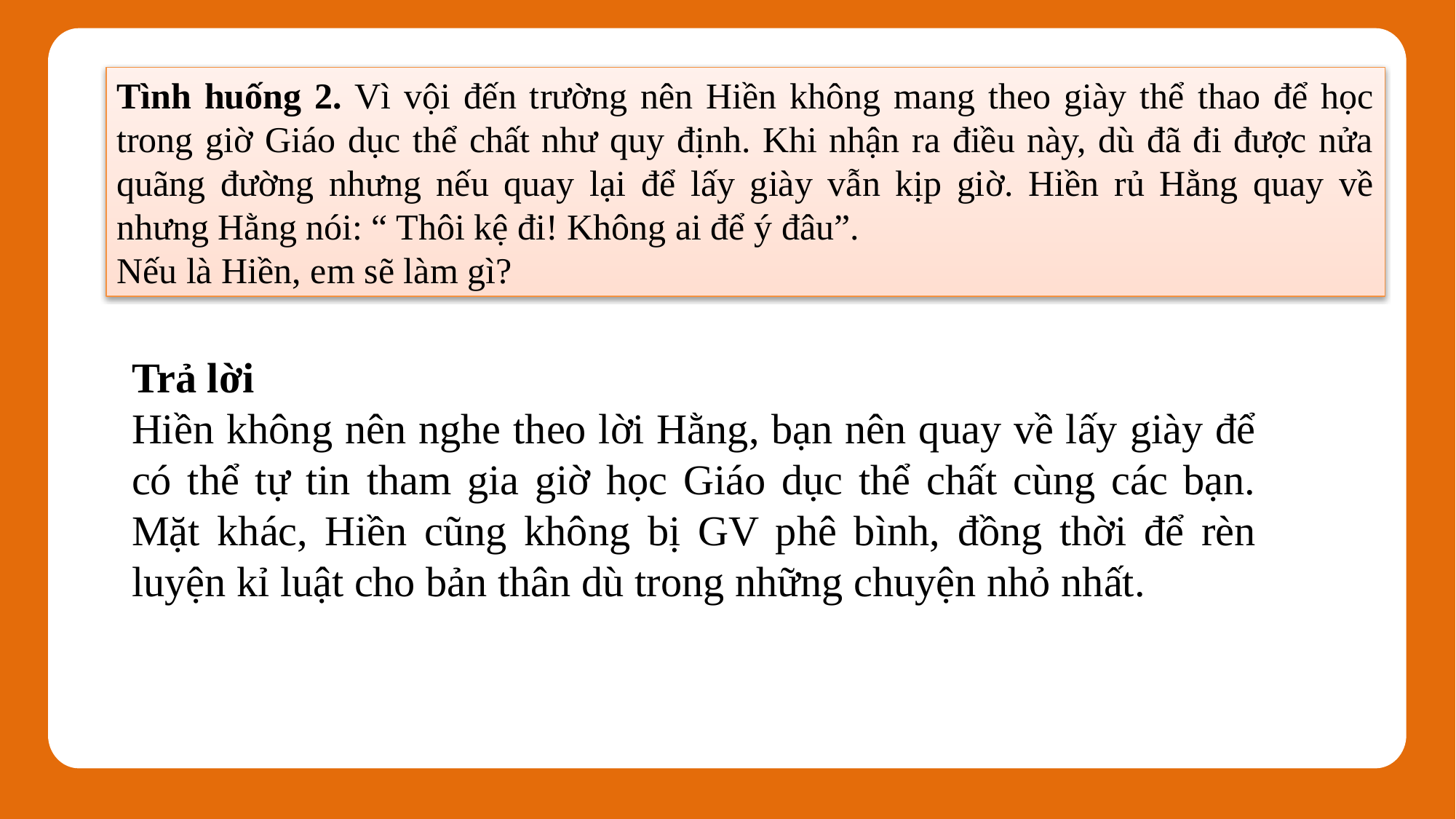

Tình huống 2. Vì vội đến trường nên Hiền không mang theo giày thể thao để học trong giờ Giáo dục thể chất như quy định. Khi nhận ra điều này, dù đã đi được nửa quãng đường nhưng nếu quay lại để lấy giày vẫn kịp giờ. Hiền rủ Hằng quay về nhưng Hằng nói: “ Thôi kệ đi! Không ai để ý đâu”.
Nếu là Hiền, em sẽ làm gì?
Trả lời
Hiền không nên nghe theo lời Hằng, bạn nên quay về lấy giày để có thể tự tin tham gia giờ học Giáo dục thể chất cùng các bạn. Mặt khác, Hiền cũng không bị GV phê bình, đồng thời để rèn luyện kỉ luật cho bản thân dù trong những chuyện nhỏ nhất.